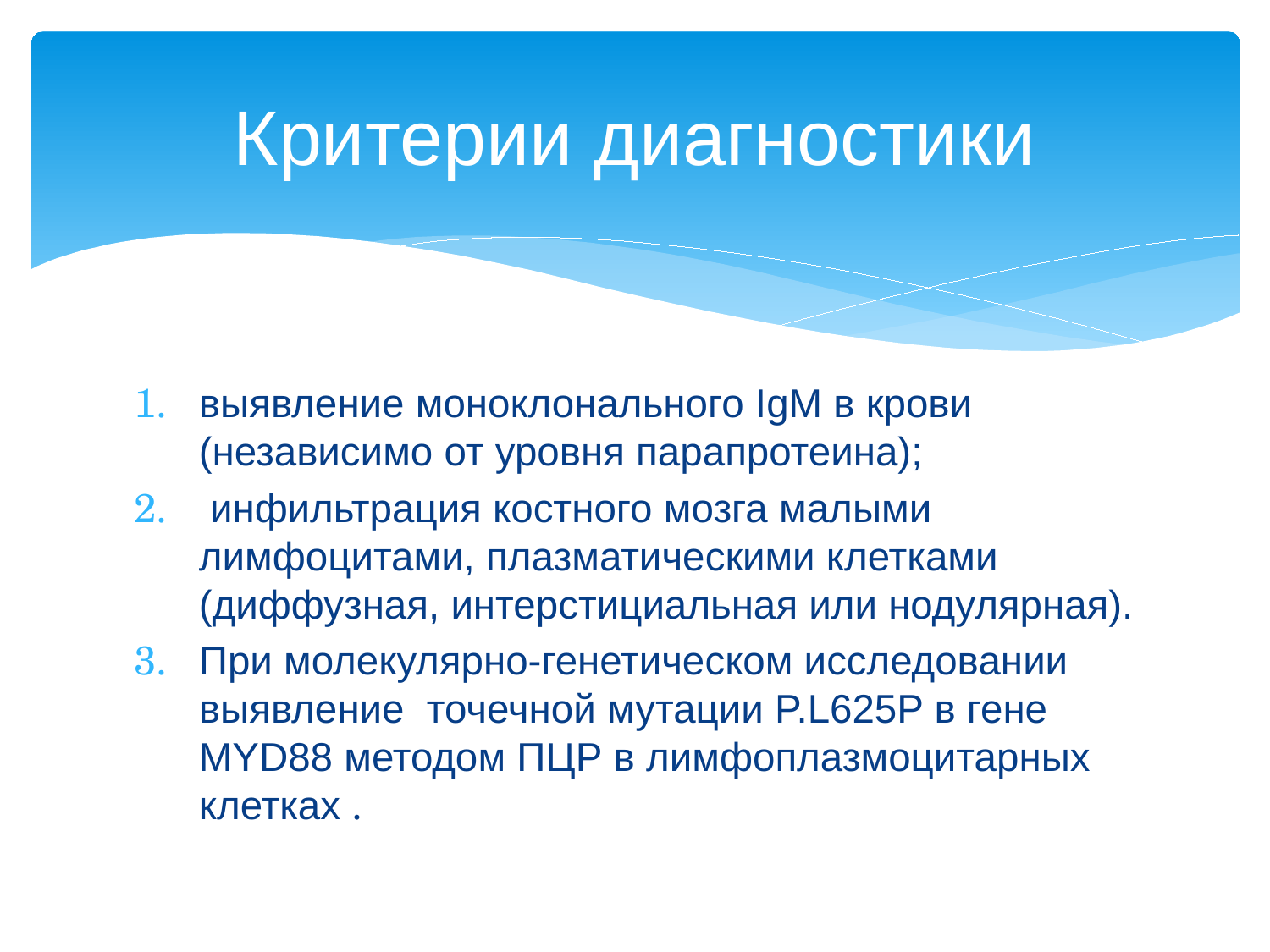

# Критерии диагностики
выявление моноклонального IgM в крови (независимо от уровня парапротеина);
 инфильтрация костного мозга малыми лимфоцитами, плазматическими клетками (диффузная, интерстициальная или нодулярная).
При молекулярно-генетическом исследовании  выявление  точечной мутации P.L625P в гене MYD88 методом ПЦР в лимфоплазмоцитарных клетках .